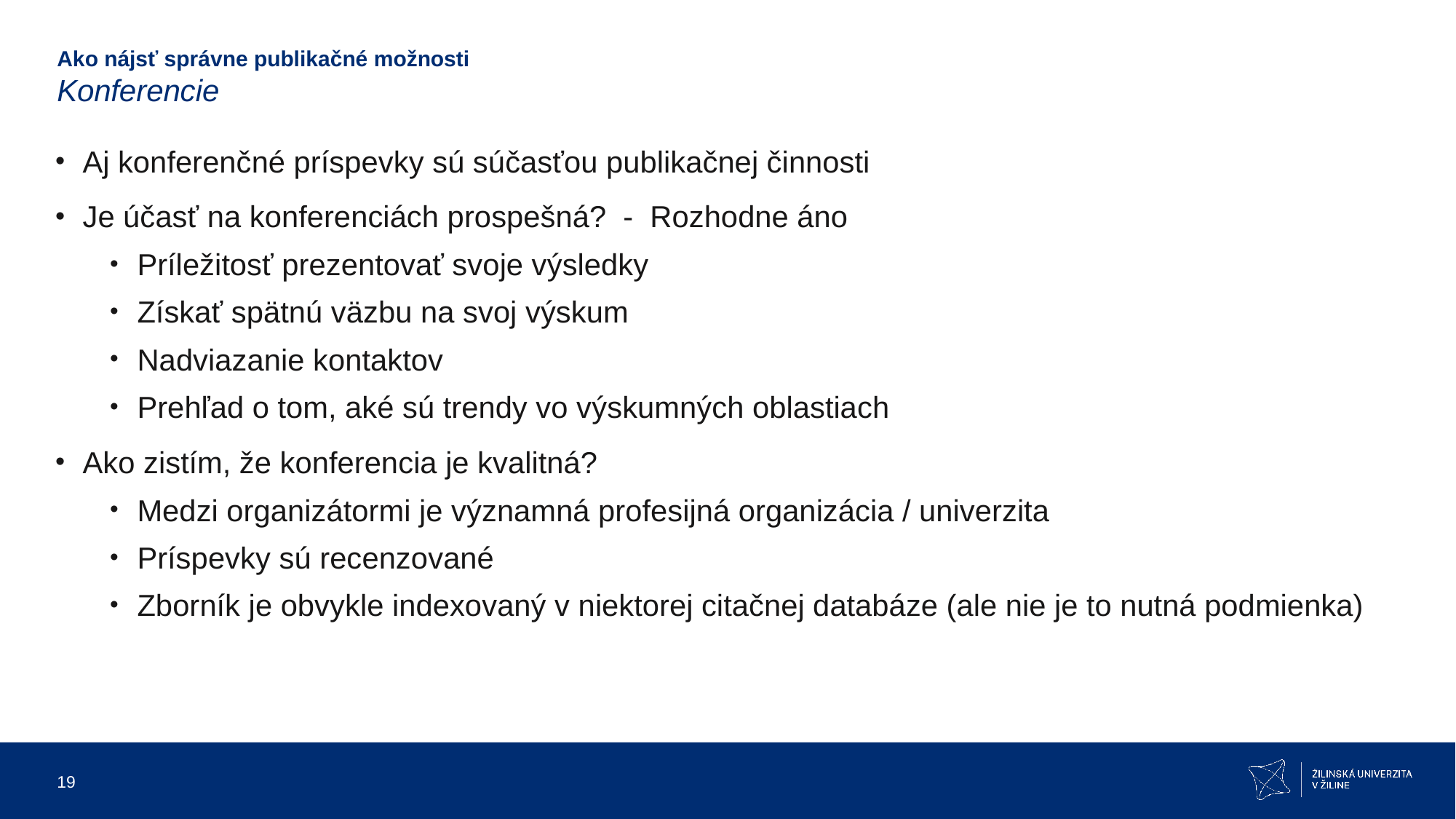

# Ako nájsť správne publikačné možnosti Konferencie
Aj konferenčné príspevky sú súčasťou publikačnej činnosti
Je účasť na konferenciách prospešná?  -  Rozhodne áno
Príležitosť prezentovať svoje výsledky
Získať spätnú väzbu na svoj výskum
Nadviazanie kontaktov
Prehľad o tom, aké sú trendy vo výskumných oblastiach
Ako zistím, že konferencia je kvalitná?
Medzi organizátormi je významná profesijná organizácia / univerzita
Príspevky sú recenzované
Zborník je obvykle indexovaný v niektorej citačnej databáze (ale nie je to nutná podmienka)

19